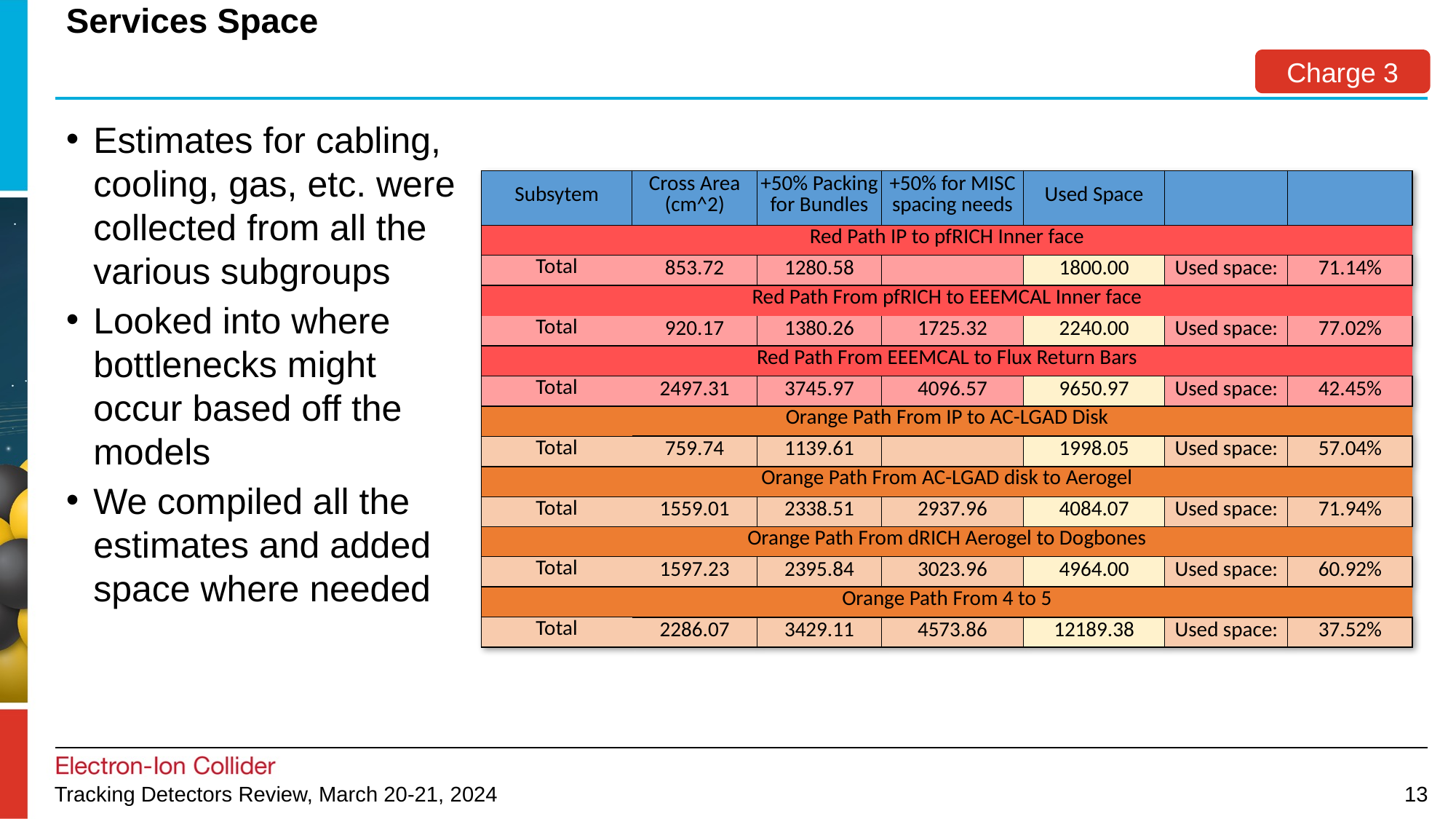

# Services Space
Charge 3
Estimates for cabling, cooling, gas, etc. were collected from all the various subgroups
Looked into where bottlenecks might occur based off the models
We compiled all the estimates and added space where needed
| Subsytem | Cross Area (cm^2) | +50% Packing for Bundles | +50% for MISC spacing needs | Used Space |  |  |
| --- | --- | --- | --- | --- | --- | --- |
| Red Path IP to pfRICH Inner face |  |  |  |  |  |  |
| Total | 853.72 | 1280.58 |  | 1800.00 | Used space: | 71.14% |
| Red Path From pfRICH to EEEMCAL Inner face |  |  |  |  |  |  |
| Total | 920.17 | 1380.26 | 1725.32 | 2240.00 | Used space: | 77.02% |
| Red Path From EEEMCAL to Flux Return Bars |  |  |  |  |  |  |
| Total | 2497.31 | 3745.97 | 4096.57 | 9650.97 | Used space: | 42.45% |
| Orange Path From IP to AC-LGAD Disk |  |  |  |  |  |  |
| Total | 759.74 | 1139.61 |  | 1998.05 | Used space: | 57.04% |
| Orange Path From AC-LGAD disk to Aerogel |  |  |  |  |  |  |
| Total | 1559.01 | 2338.51 | 2937.96 | 4084.07 | Used space: | 71.94% |
| Orange Path From dRICH Aerogel to Dogbones |  |  |  |  |  |  |
| Total | 1597.23 | 2395.84 | 3023.96 | 4964.00 | Used space: | 60.92% |
| Orange Path From 4 to 5 |  |  |  |  |  |  |
| Total | 2286.07 | 3429.11 | 4573.86 | 12189.38 | Used space: | 37.52% |